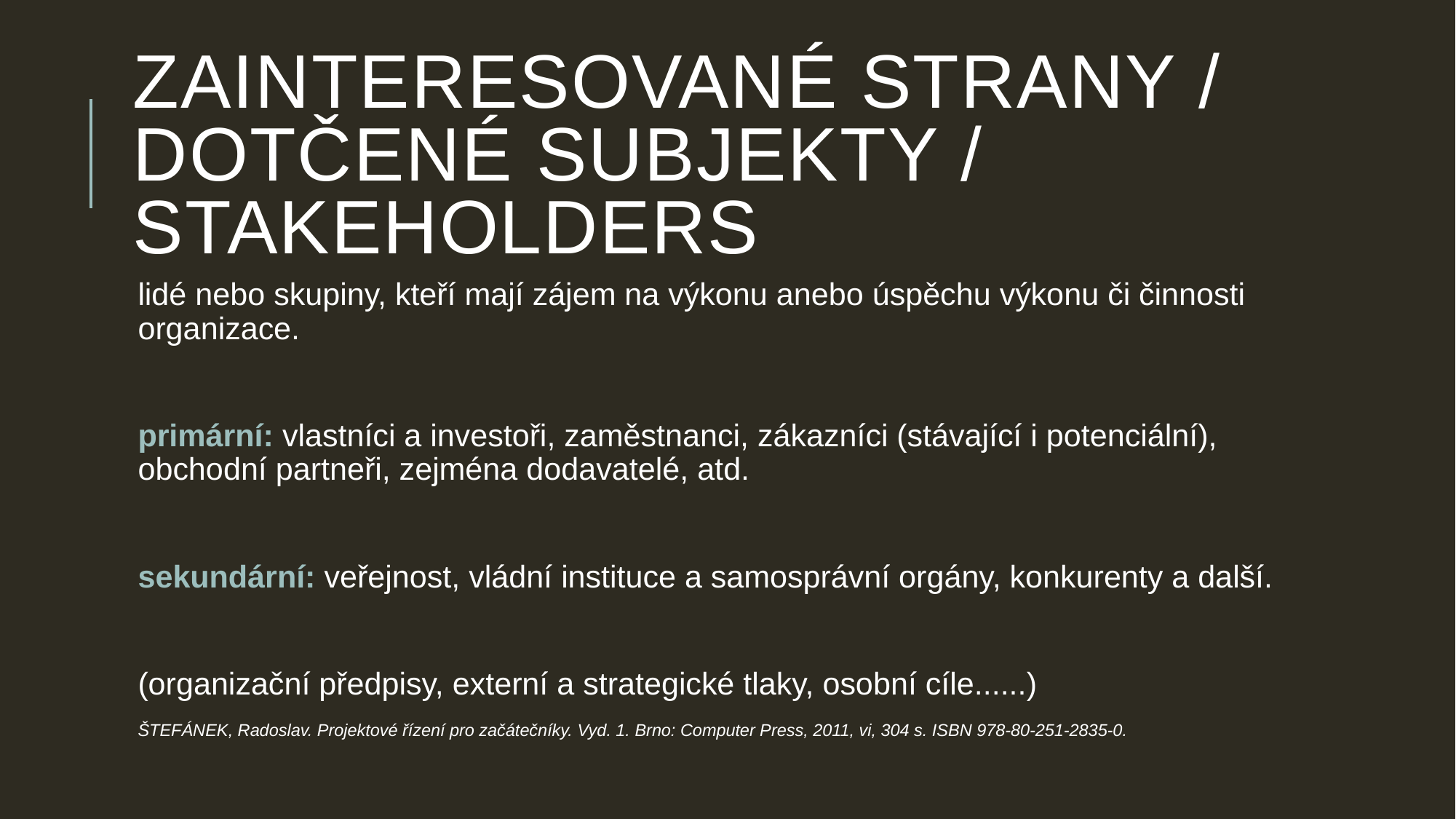

# zainteresované strany / dotčené subjekty / stakeholders
lidé nebo skupiny, kteří mají zájem na výkonu anebo úspěchu výkonu či činnosti organizace.

primární: vlastníci a investoři, zaměstnanci, zákazníci (stávající i potenciální), obchodní partneři, zejména dodavatelé, atd.

sekundární: veřejnost, vládní instituce a samosprávní orgány, konkurenty a další.

(organizační předpisy, externí a strategické tlaky, osobní cíle......)
ŠTEFÁNEK, Radoslav. Projektové řízení pro začátečníky. Vyd. 1. Brno: Computer Press, 2011, vi, 304 s. ISBN 978-80-251-2835-0.